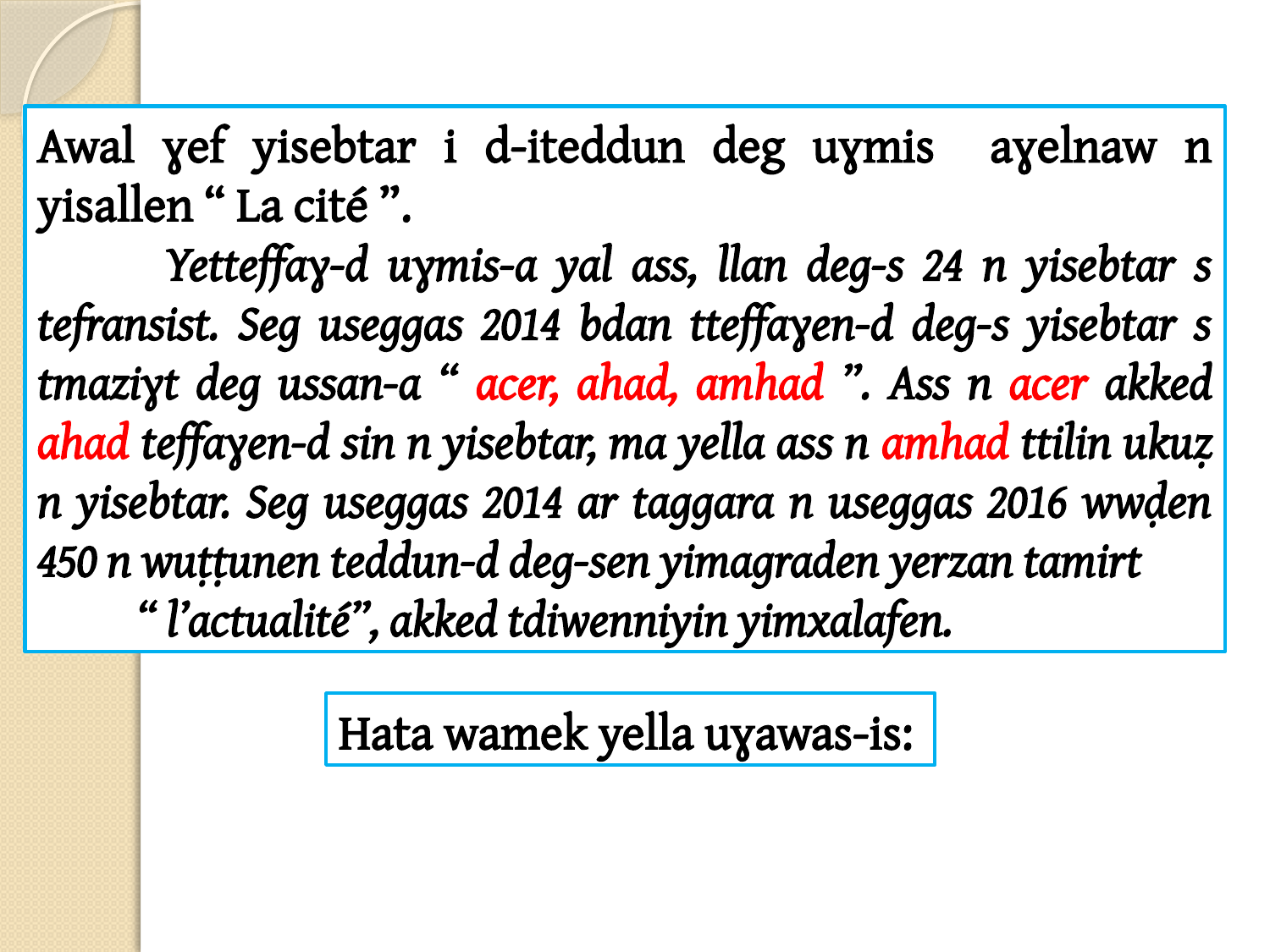

Awal ɣef yisebtar i d-iteddun deg uɣmis  aɣelnaw n yisallen “ La cité ”.
	Yetteffaɣ-d uɣmis-a yal ass, llan deg-s 24 n yisebtar s tefransist. Seg useggas 2014 bdan tteffaɣen-d deg-s yisebtar s tmaziɣt deg ussan-a “ acer, ahad, amhad ”. Ass n acer akked ahad teffaɣen-d sin n yisebtar, ma yella ass n amhad ttilin ukuẓ n yisebtar. Seg useggas 2014 ar taggara n useggas 2016 wwḍen 450 n wuṭṭunen teddun-d deg-sen yimagraden yerzan tamirt                  “ l’actualité”, akked tdiwenniyin yimxalafen.
Hata wamek yella uɣawas-is: